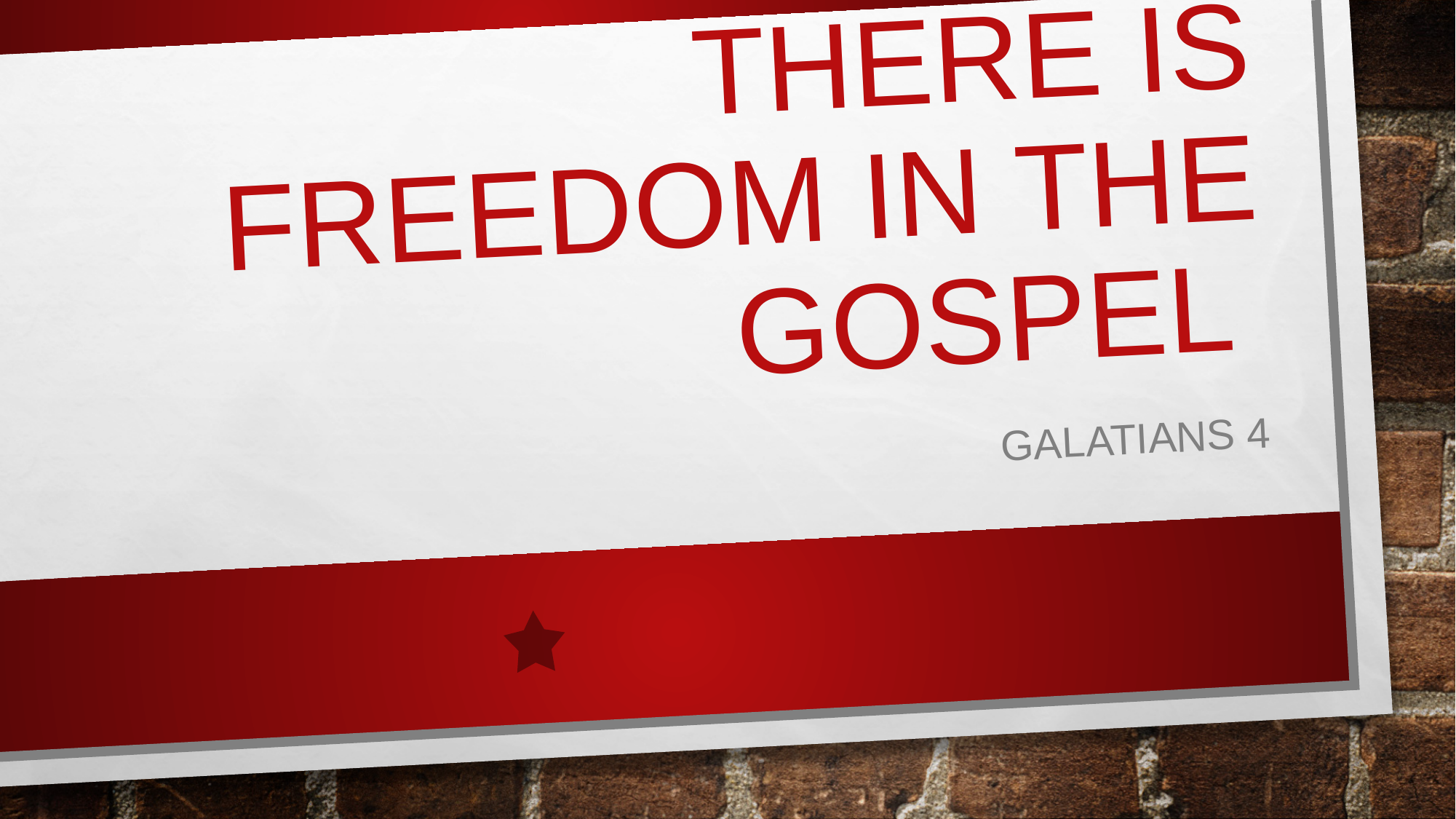

# There is freedom in the gospel
Galatians 4